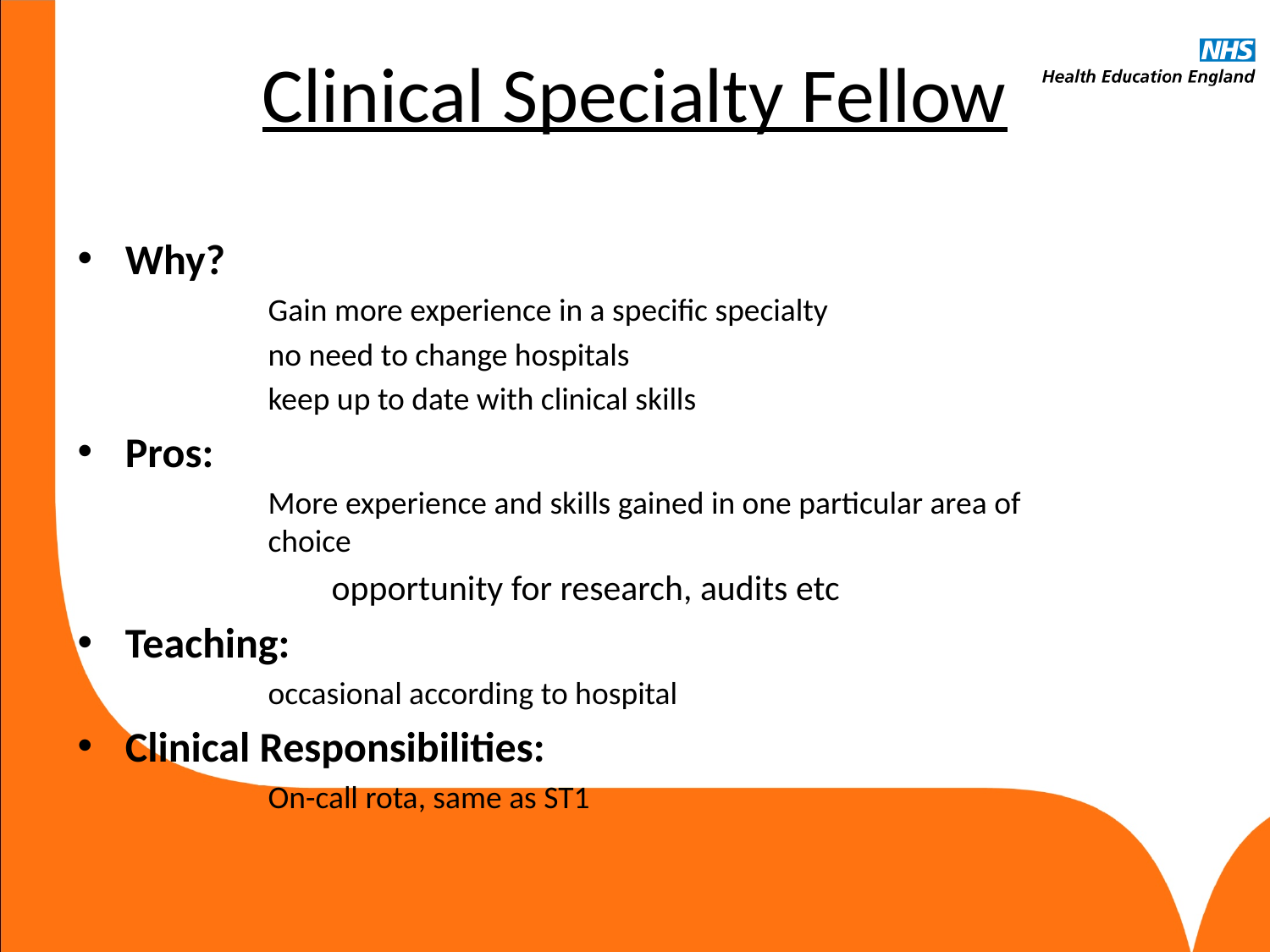

# Clinical Specialty Fellow
Why?
Gain more experience in a specific specialty
no need to change hospitals
keep up to date with clinical skills
Pros:
More experience and skills gained in one particular area of choice
	opportunity for research, audits etc
Teaching:
occasional according to hospital
Clinical Responsibilities:
On-call rota, same as ST1